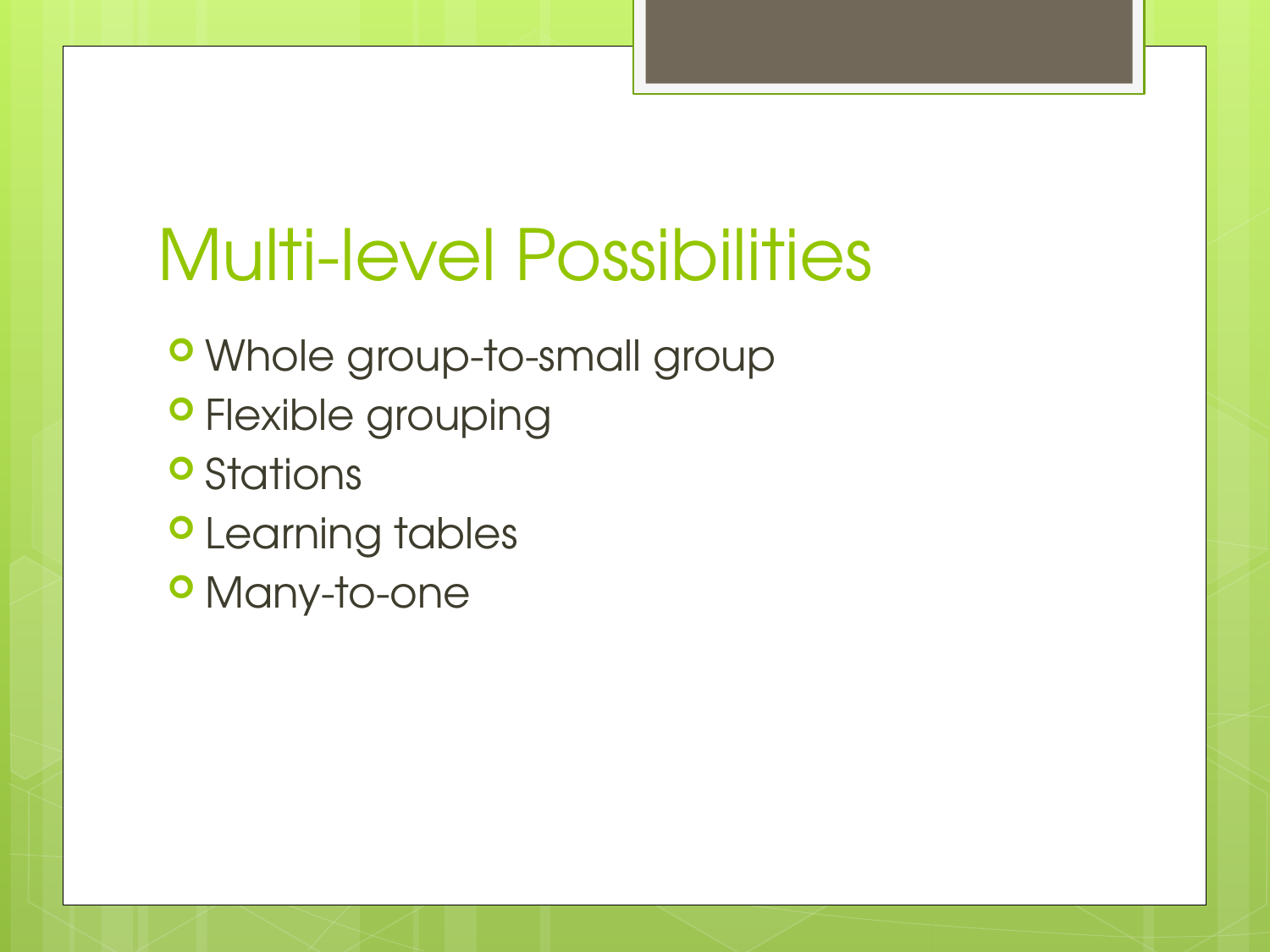

# Multi-level Possibilities
Whole group-to-small group
Flexible grouping
Stations
Learning tables
Many-to-one